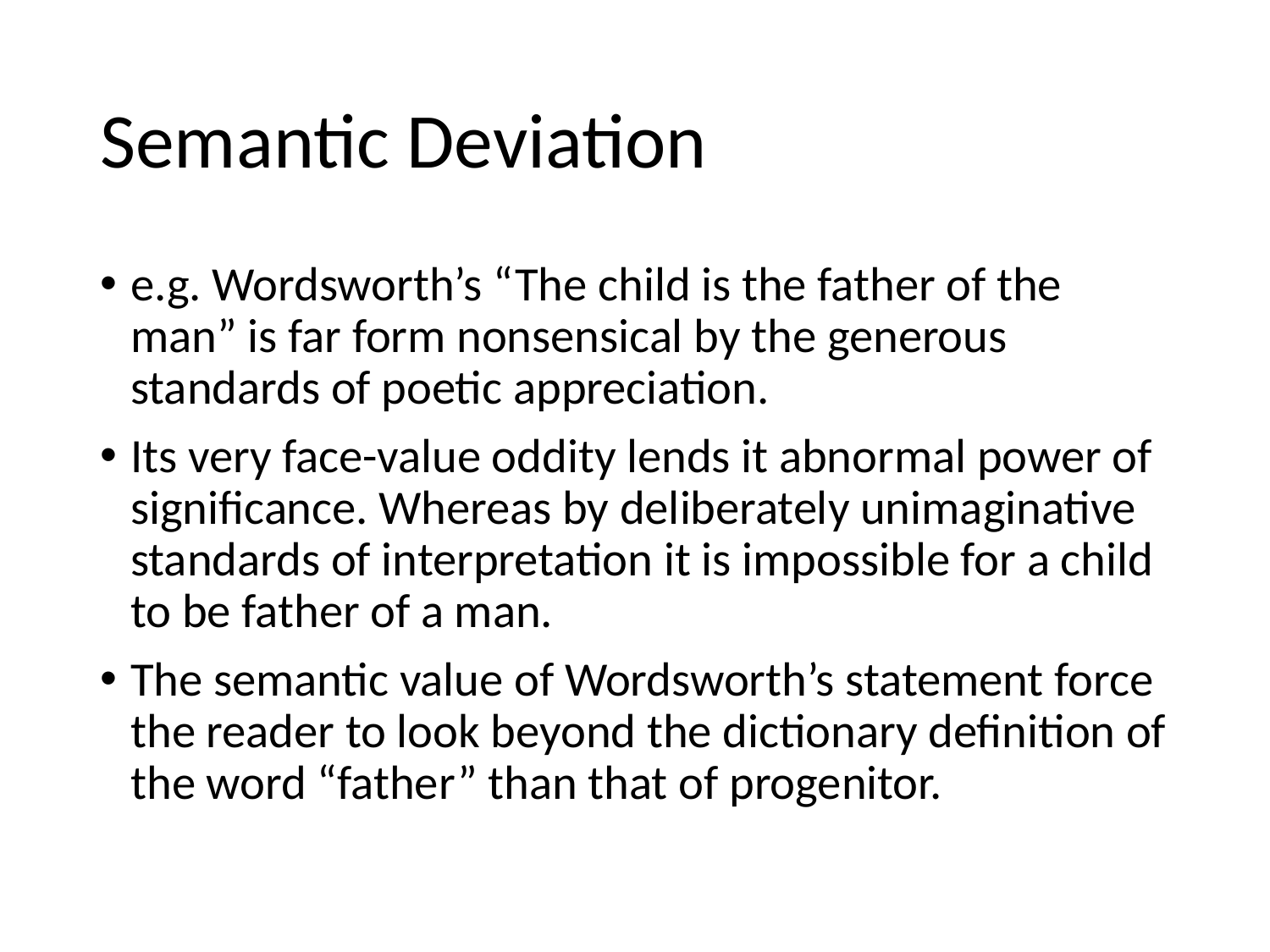

# Semantic Deviation
e.g. Wordsworth’s “The child is the father of the man” is far form nonsensical by the generous standards of poetic appreciation.
Its very face-value oddity lends it abnormal power of significance. Whereas by deliberately unimaginative standards of interpretation it is impossible for a child to be father of a man.
The semantic value of Wordsworth’s statement force the reader to look beyond the dictionary definition of the word “father” than that of progenitor.